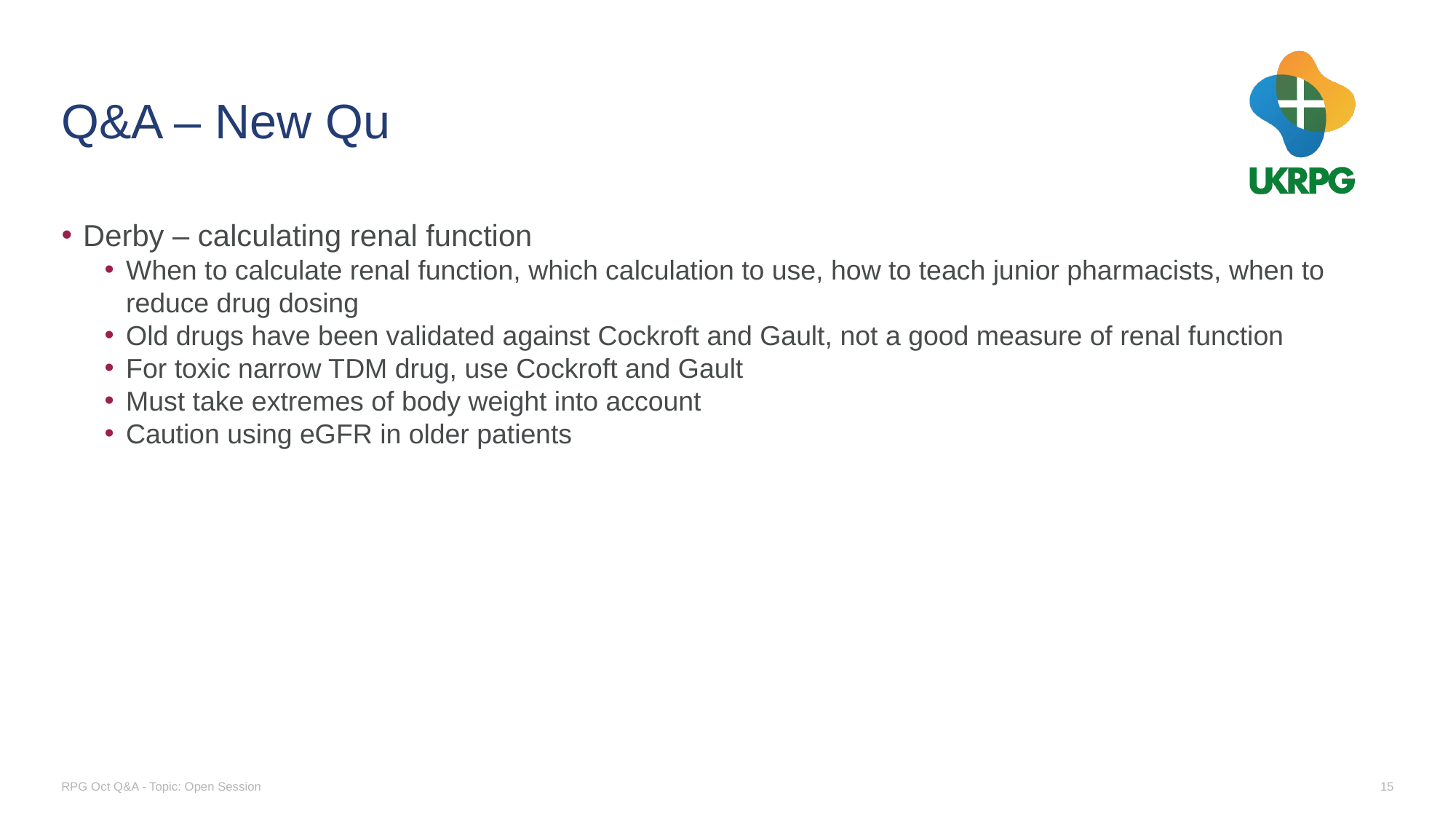

# Q&A – New Qu
Derby – calculating renal function
When to calculate renal function, which calculation to use, how to teach junior pharmacists, when to reduce drug dosing
Old drugs have been validated against Cockroft and Gault, not a good measure of renal function
For toxic narrow TDM drug, use Cockroft and Gault
Must take extremes of body weight into account
Caution using eGFR in older patients
RPG Oct Q&A - Topic: Open Session
15